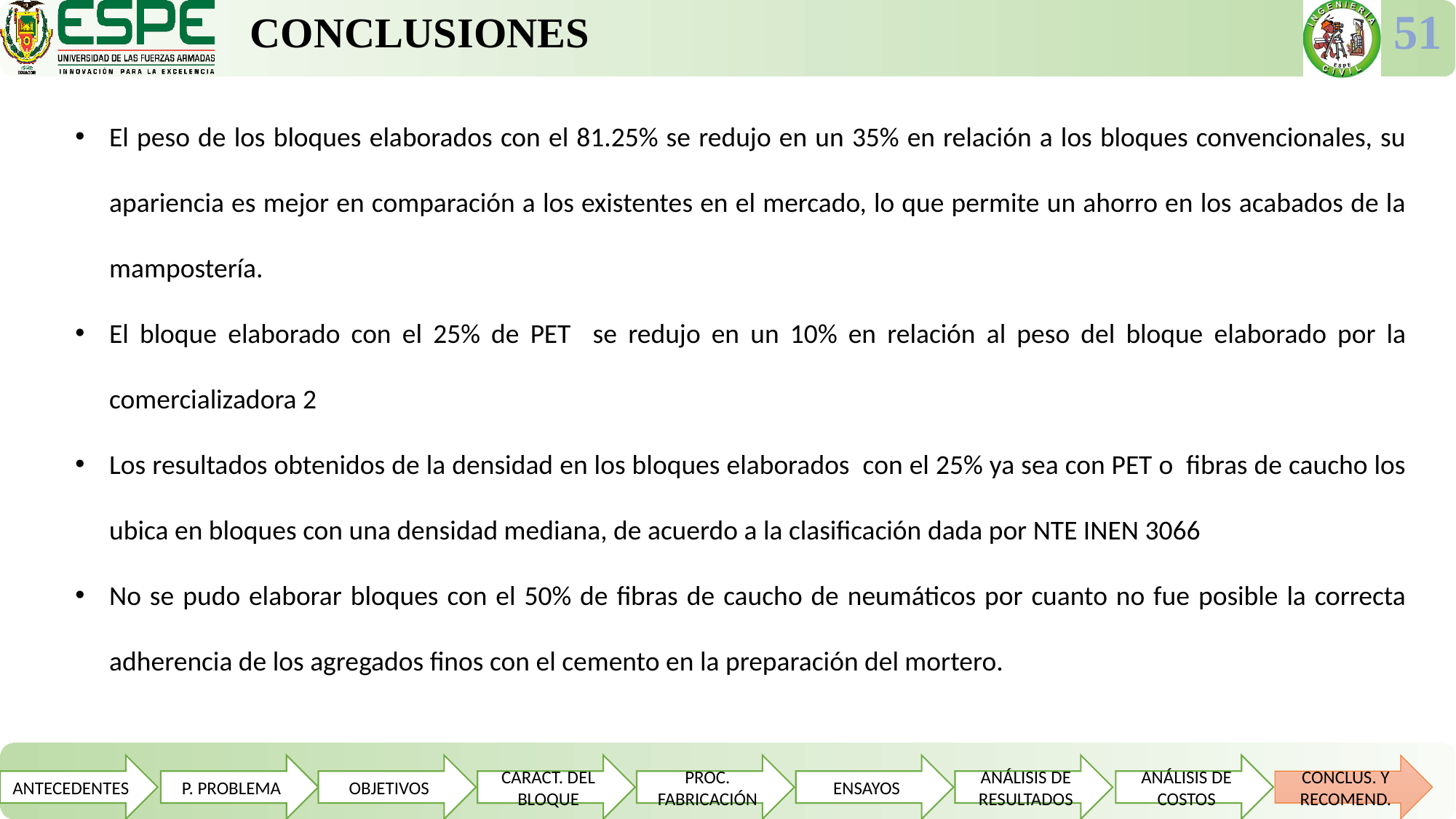

CONCLUSIONES
51
El peso de los bloques elaborados con el 81.25% se redujo en un 35% en relación a los bloques convencionales, su apariencia es mejor en comparación a los existentes en el mercado, lo que permite un ahorro en los acabados de la mampostería.
El bloque elaborado con el 25% de PET  se redujo en un 10% en relación al peso del bloque elaborado por la comercializadora 2
Los resultados obtenidos de la densidad en los bloques elaborados  con el 25% ya sea con PET o  fibras de caucho los ubica en bloques con una densidad mediana, de acuerdo a la clasificación dada por NTE INEN 3066
No se pudo elaborar bloques con el 50% de fibras de caucho de neumáticos por cuanto no fue posible la correcta adherencia de los agregados finos con el cemento en la preparación del mortero.

ANTECEDENTES
P. PROBLEMA
OBJETIVOS
CARACT. DEL BLOQUE
PROC. FABRICACIÓN
ENSAYOS
ANÁLISIS DE RESULTADOS
ANÁLISIS DE COSTOS
CONCLUS. Y RECOMEND.